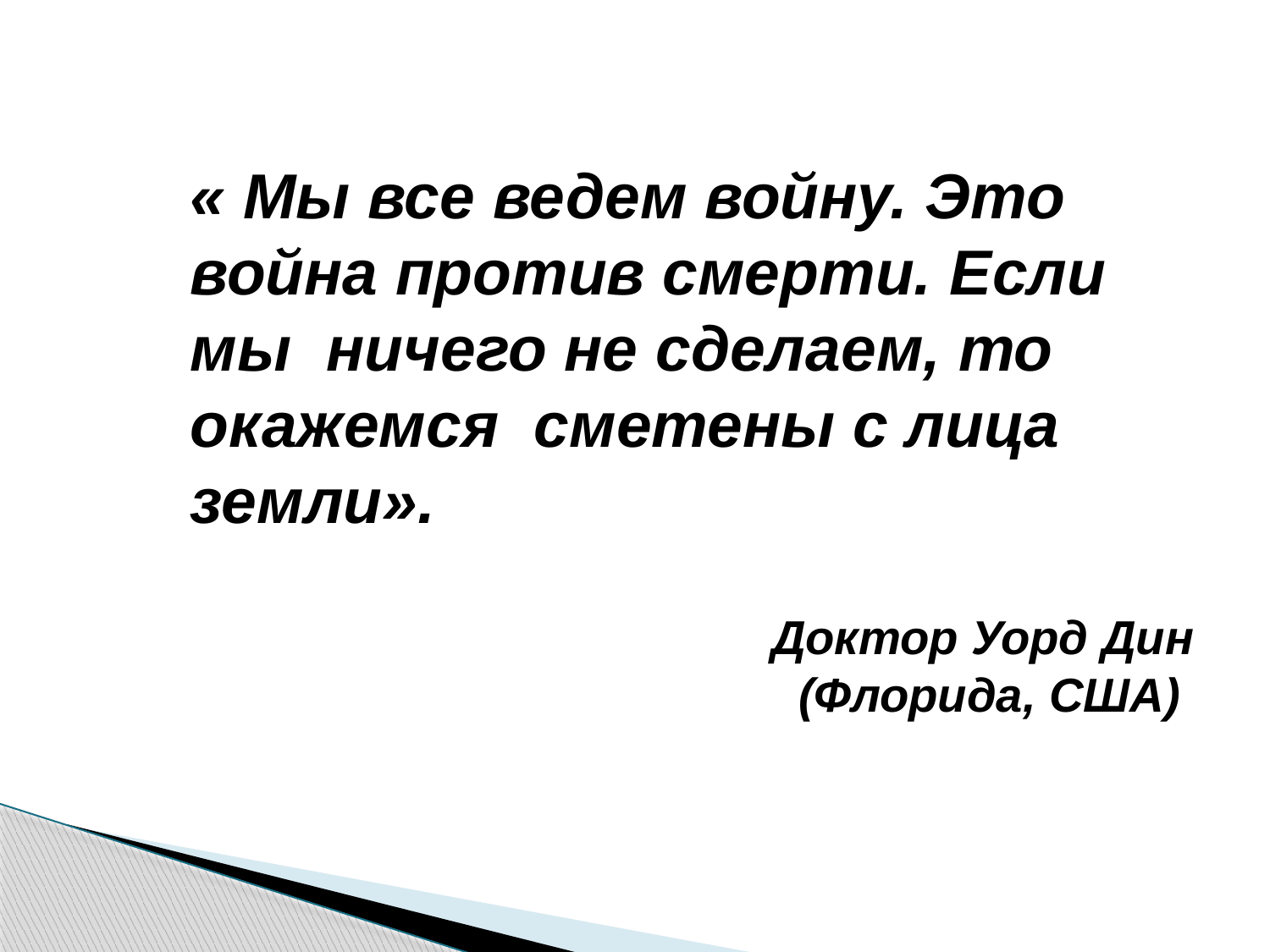

« Мы все ведем войну. Это война против смерти. Если мы  ничего не сделаем, то  окажемся  сметены с лица земли».

				Доктор Уорд Дин (Флорида, США)